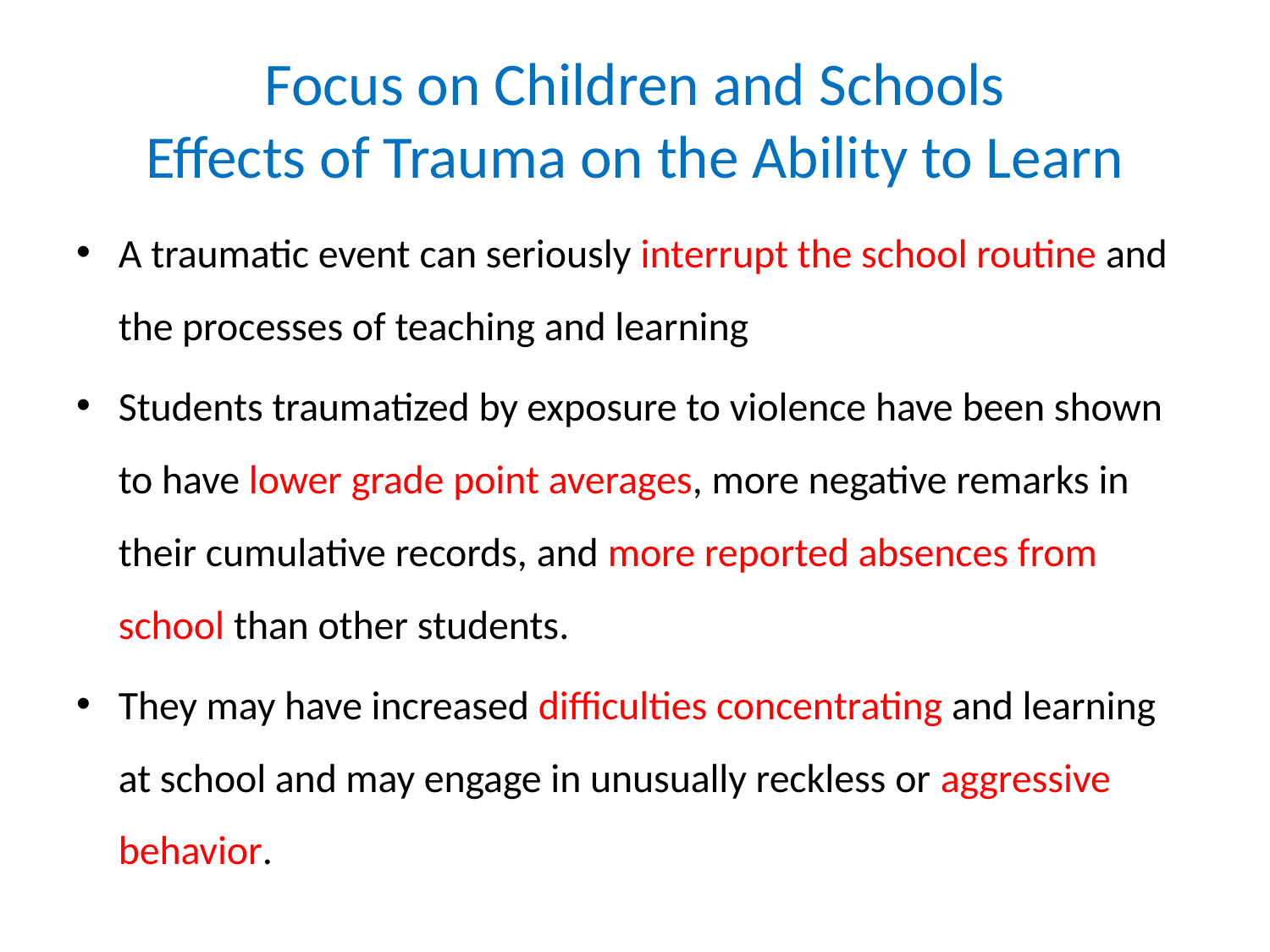

# Focus on Children and Schools Effects of Trauma on the Ability to Learn
A traumatic event can seriously interrupt the school routine and the processes of teaching and learning
Students traumatized by exposure to violence have been shown to have lower grade point averages, more negative remarks in their cumulative records, and more reported absences from school than other students.
They may have increased difficulties concentrating and learning at school and may engage in unusually reckless or aggressive behavior.